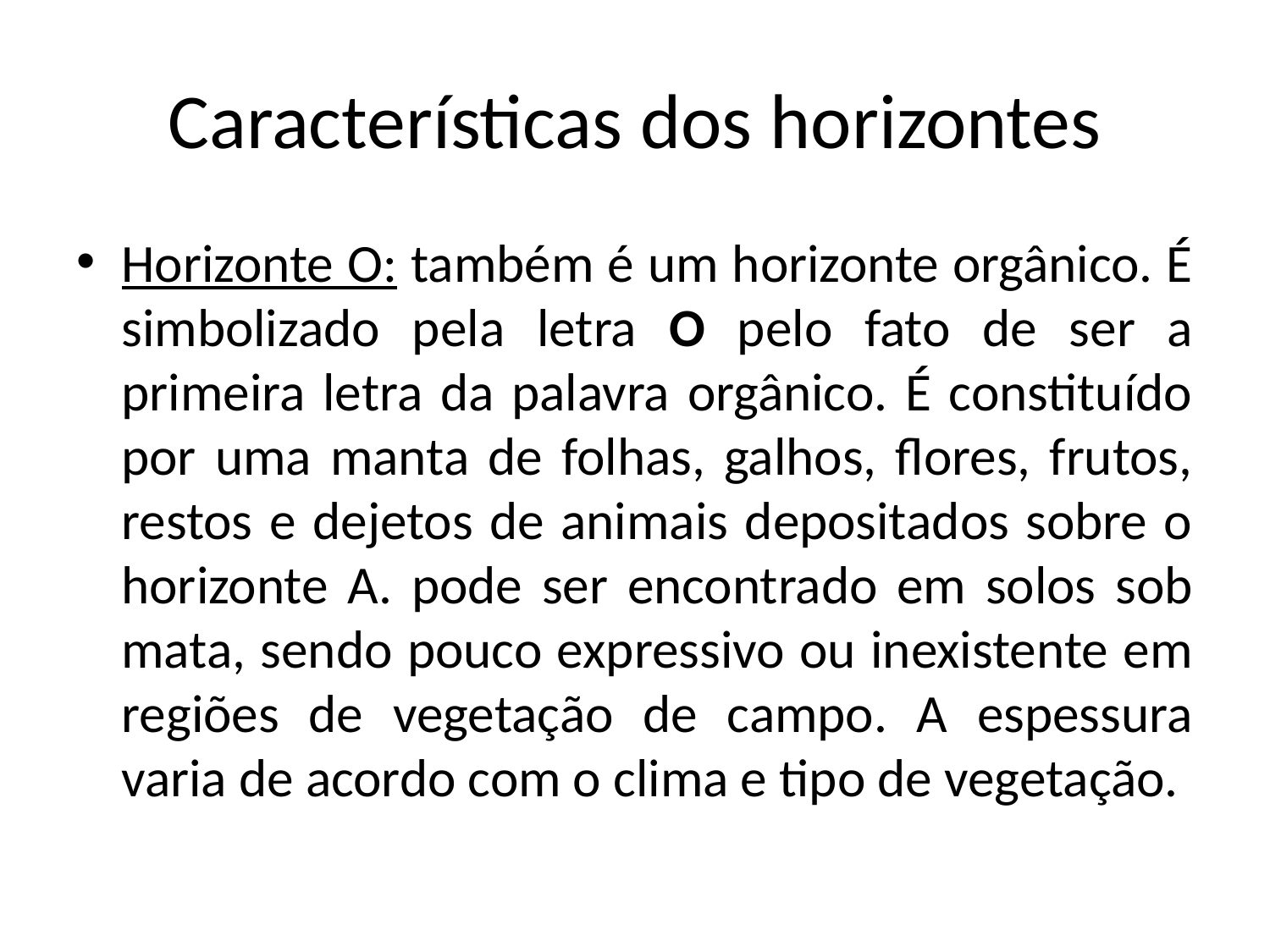

# Características dos horizontes
Horizonte O: também é um horizonte orgânico. É simbolizado pela letra O pelo fato de ser a primeira letra da palavra orgânico. É constituído por uma manta de folhas, galhos, flores, frutos, restos e dejetos de animais depositados sobre o horizonte A. pode ser encontrado em solos sob mata, sendo pouco expressivo ou inexistente em regiões de vegetação de campo. A espessura varia de acordo com o clima e tipo de vegetação.